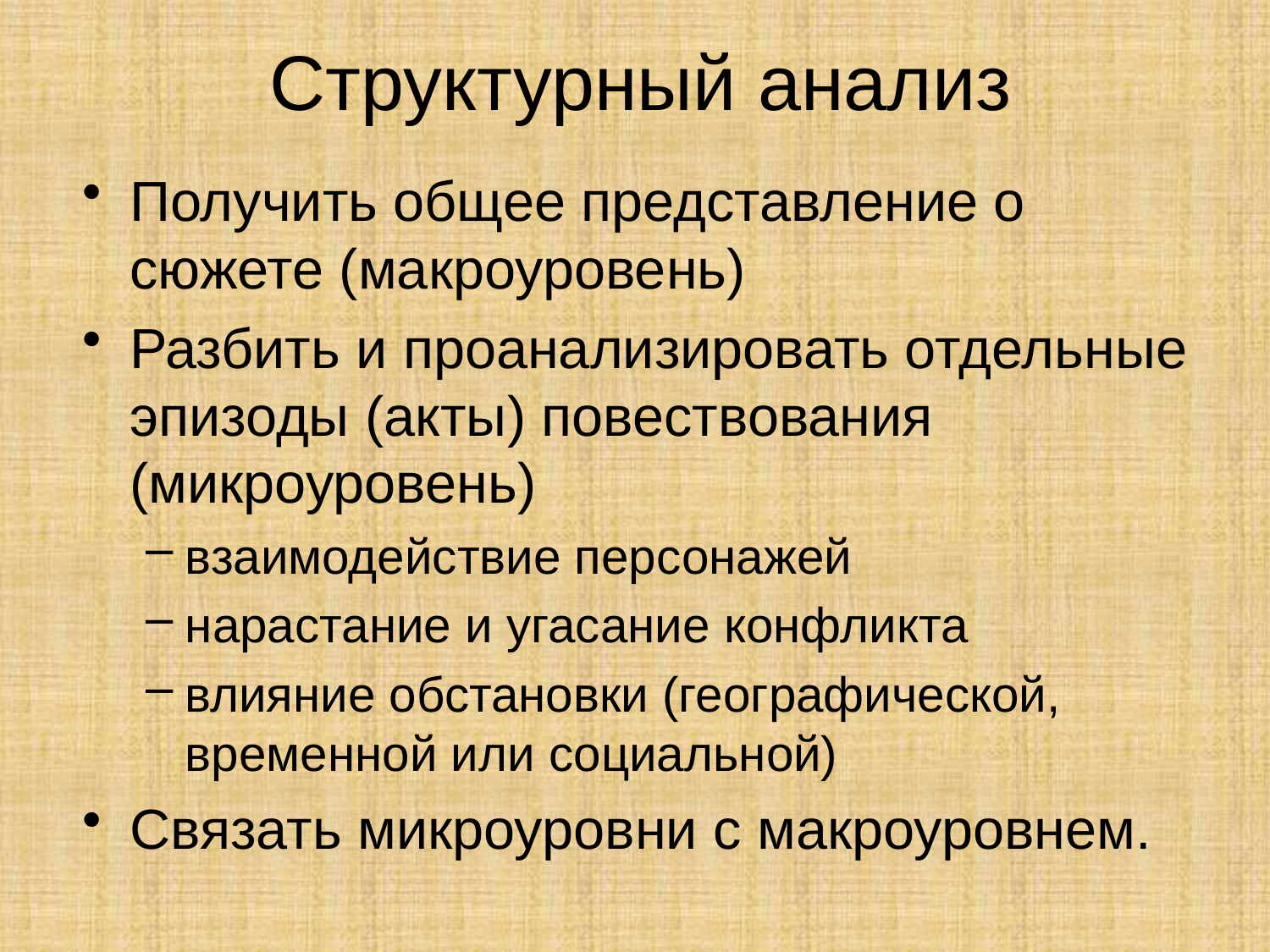

# Структурный анализ
Получить общее представление о сюжете (макроуровень)
Разбить и проанализировать отдельные эпизоды (акты) повествования (микроуровень)
взаимодействие персонажей
нарастание и угасание конфликта
влияние обстановки (географической, временной или социальной)
Связать микроуровни с макроуровнем.